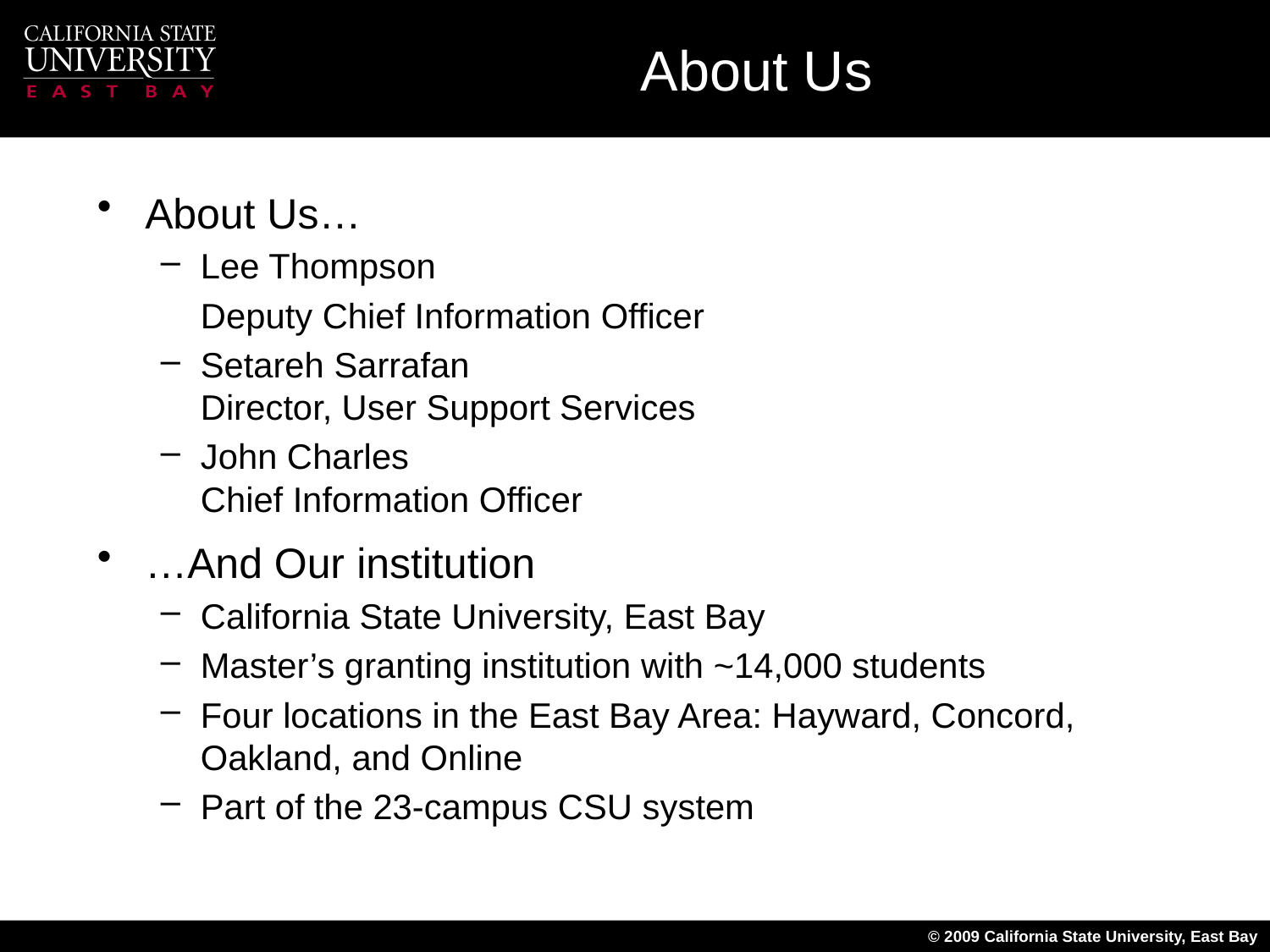

# About Us
About Us…
Lee Thompson
	Deputy Chief Information Officer
Setareh Sarrafan
Director, User Support Services
John Charles
Chief Information Officer
…And Our institution
California State University, East Bay
Master’s granting institution with ~14,000 students
Four locations in the East Bay Area: Hayward, Concord, Oakland, and Online
Part of the 23-campus CSU system